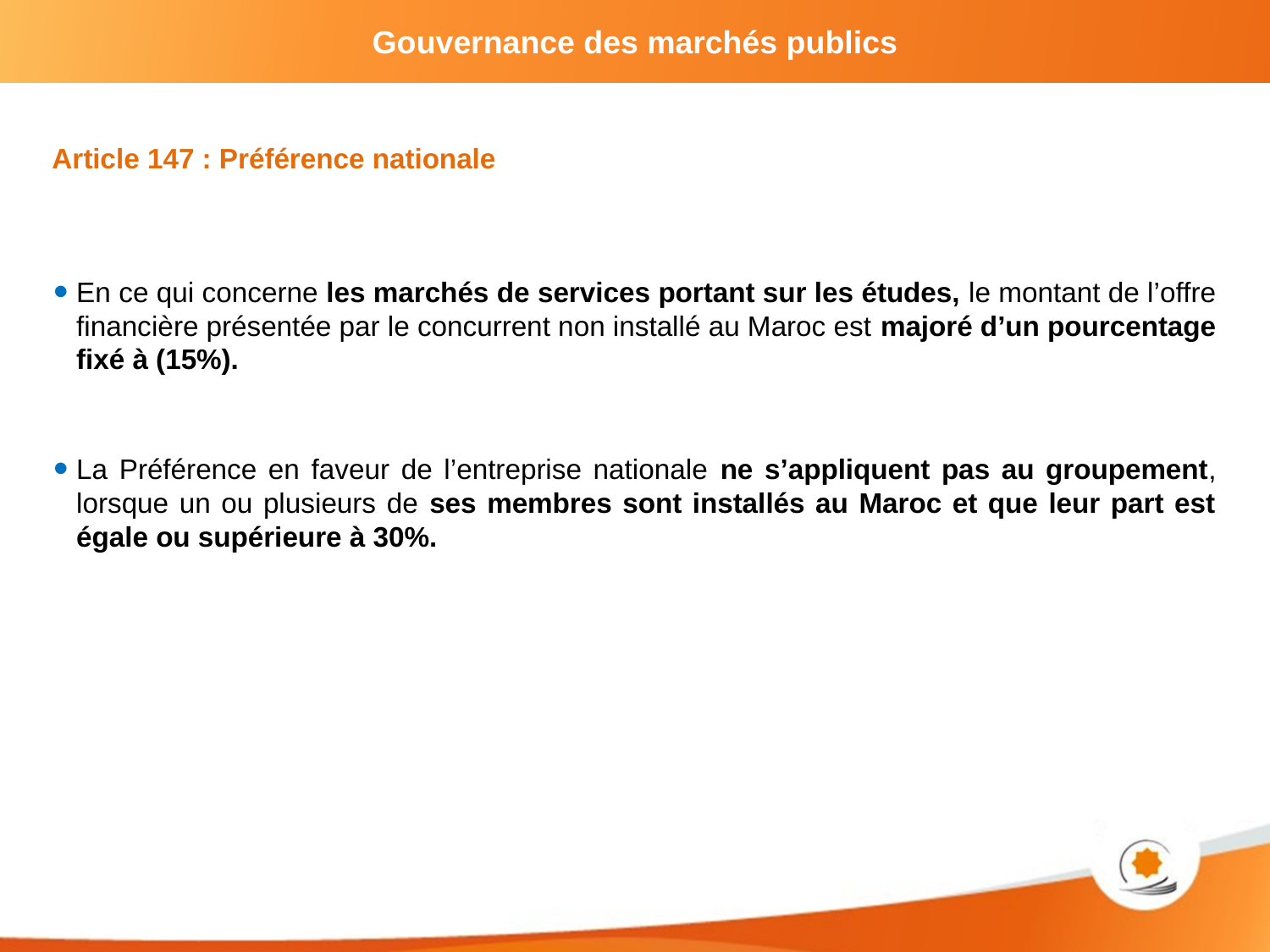

Article 147 : Préférence nationale

En ce qui concerne les marchés de services portant sur les études, le montant de l’offre financière présentée par le concurrent non installé au Maroc est majoré d’un pourcentage fixé à (15%).

La Préférence en faveur de l’entreprise nationale ne s’appliquent pas au groupement, lorsque un ou plusieurs de ses membres sont installés au Maroc et que leur part est égale ou supérieure à 30%.